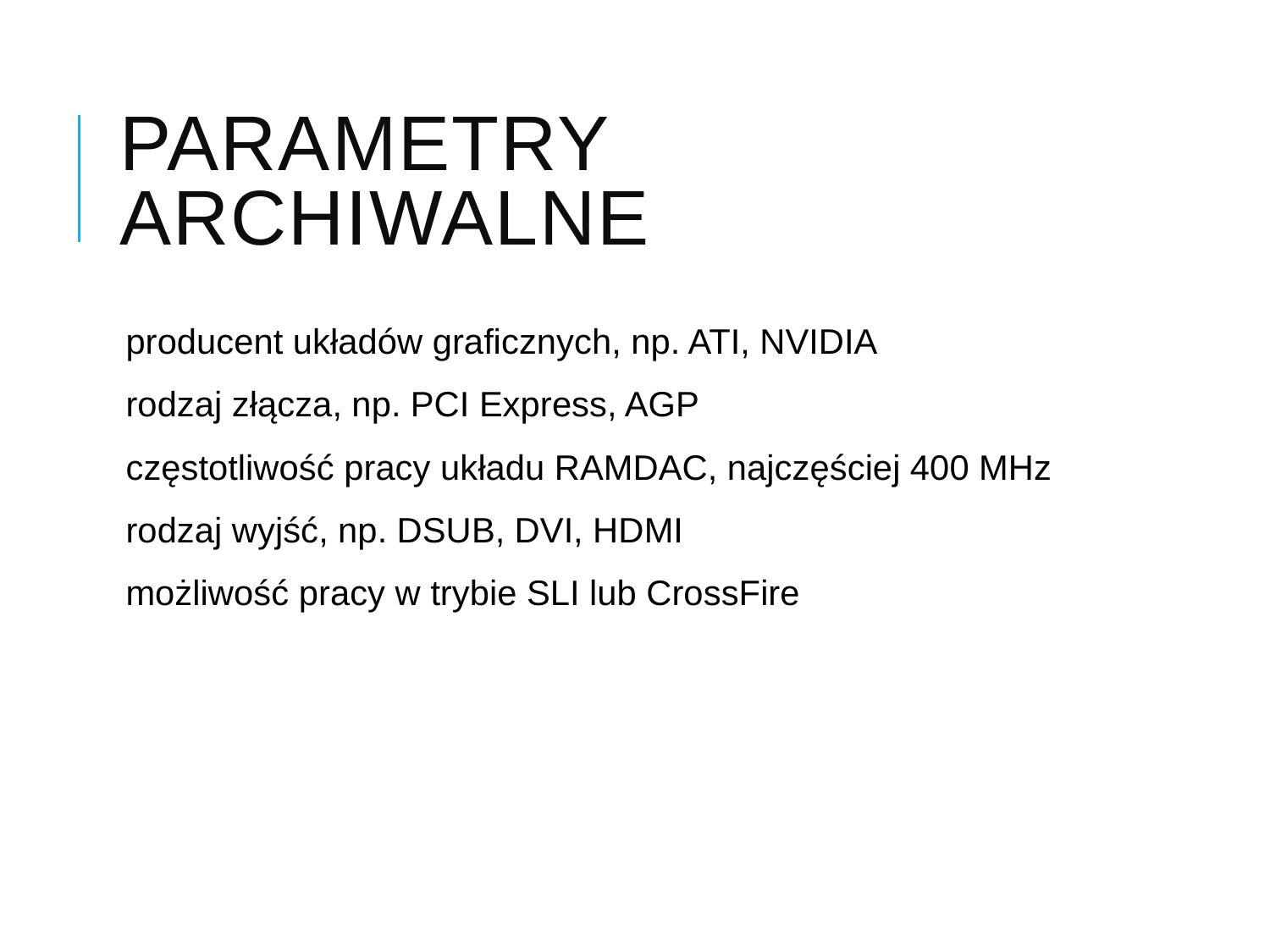

# Parametry Archiwalne
producent układów graficznych, np. ATI, NVIDIA
rodzaj złącza, np. PCI Express, AGP
częstotliwość pracy układu RAMDAC, najczęściej 400 MHz
rodzaj wyjść, np. DSUB, DVI, HDMI
możliwość pracy w trybie SLI lub CrossFire